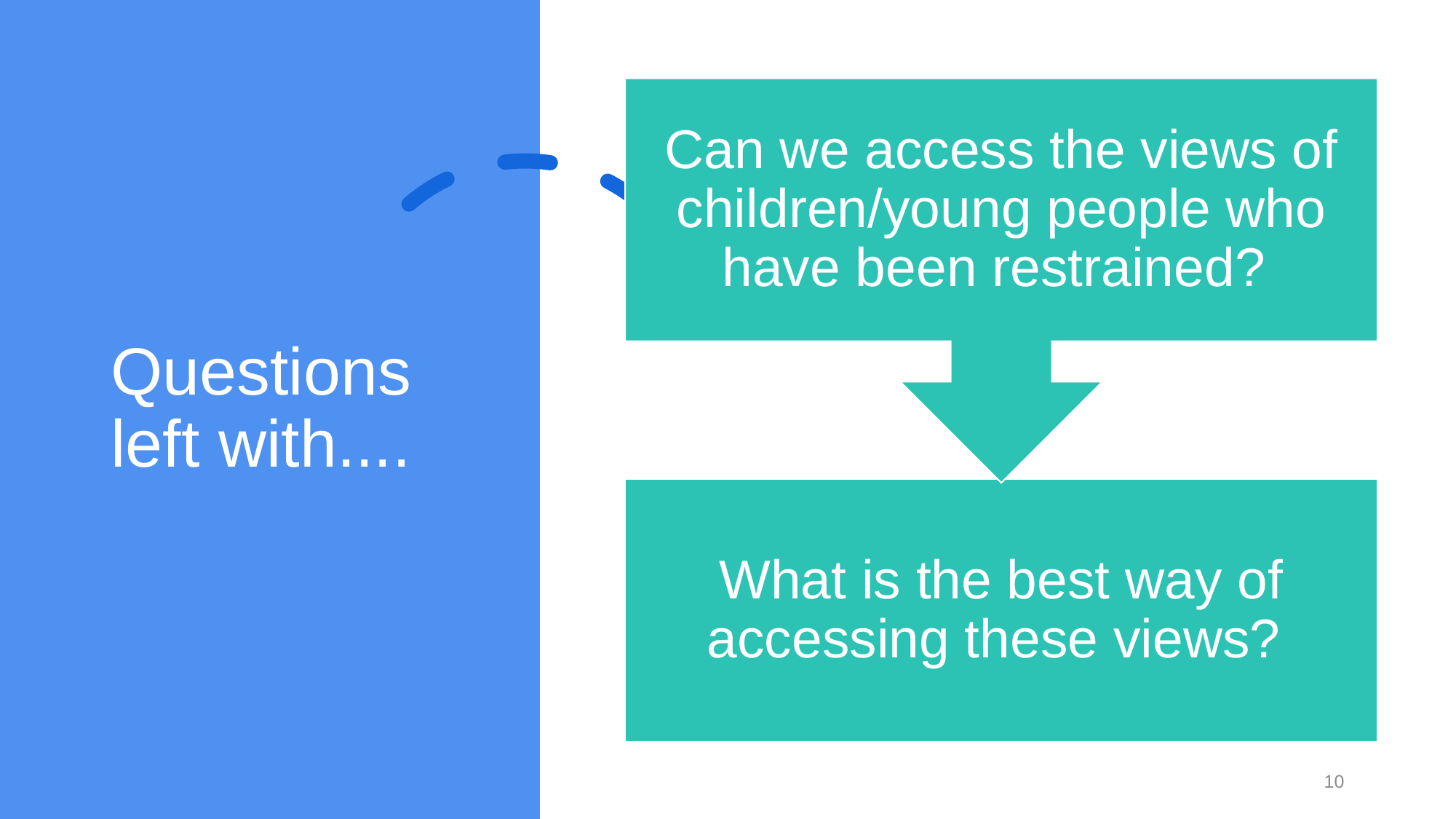

# Questions left with....
What is the best way of accessing these views?
Can we access the views of children/young people who have been restrained?

10